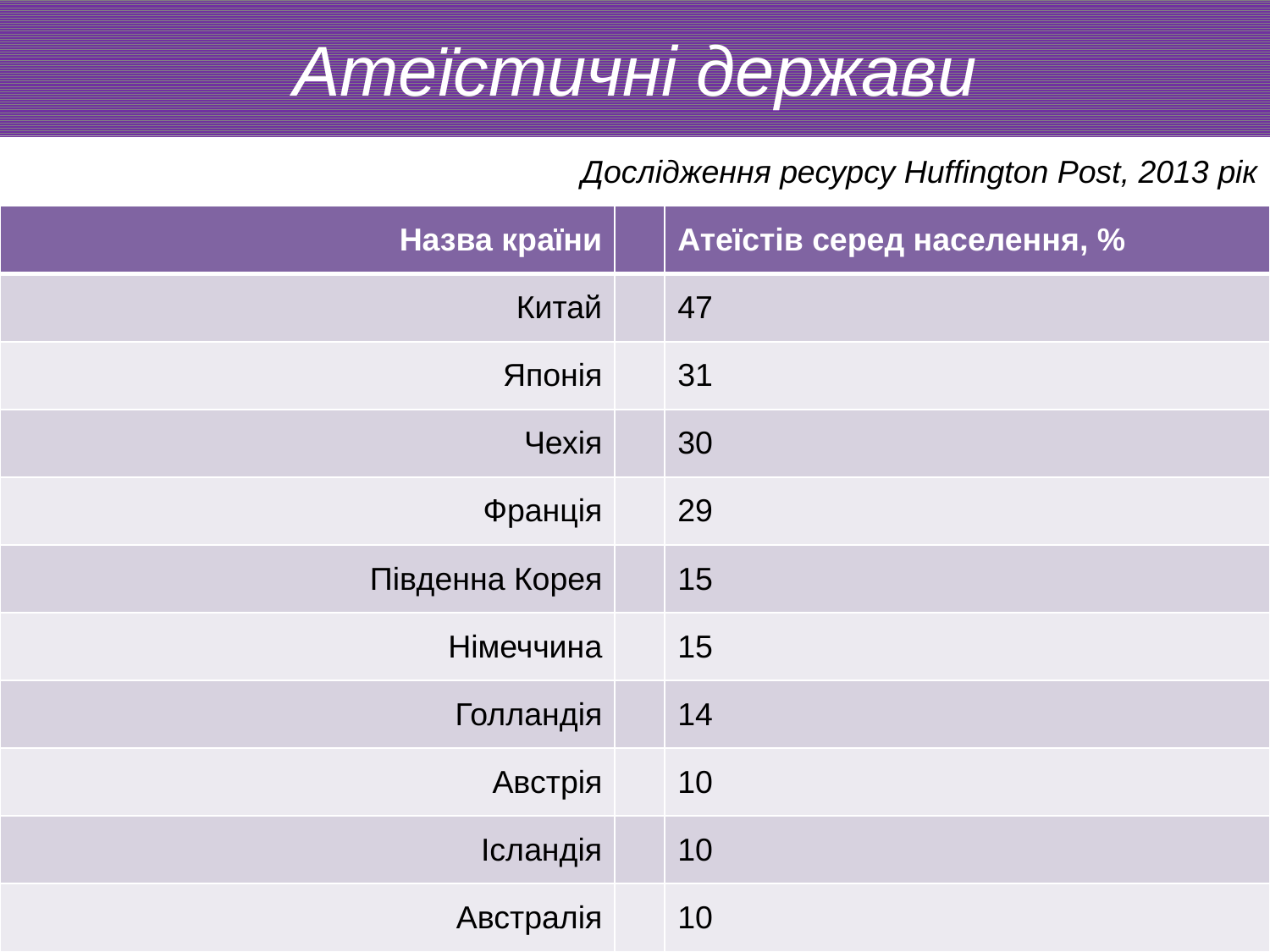

Атеїстичні держави
Дослідження ресурсу Huffington Post, 2013 рік
| Назва країни |  | Атеїстів серед населення, % |
| --- | --- | --- |
| Китай |  | 47 |
| Японія |  | 31 |
| Чехія |  | 30 |
| Франція |  | 29 |
| Південна Корея |  | 15 |
| Німеччина |  | 15 |
| Голландія |  | 14 |
| Австрія |  | 10 |
| Ісландія |  | 10 |
| Австралія |  | 10 |